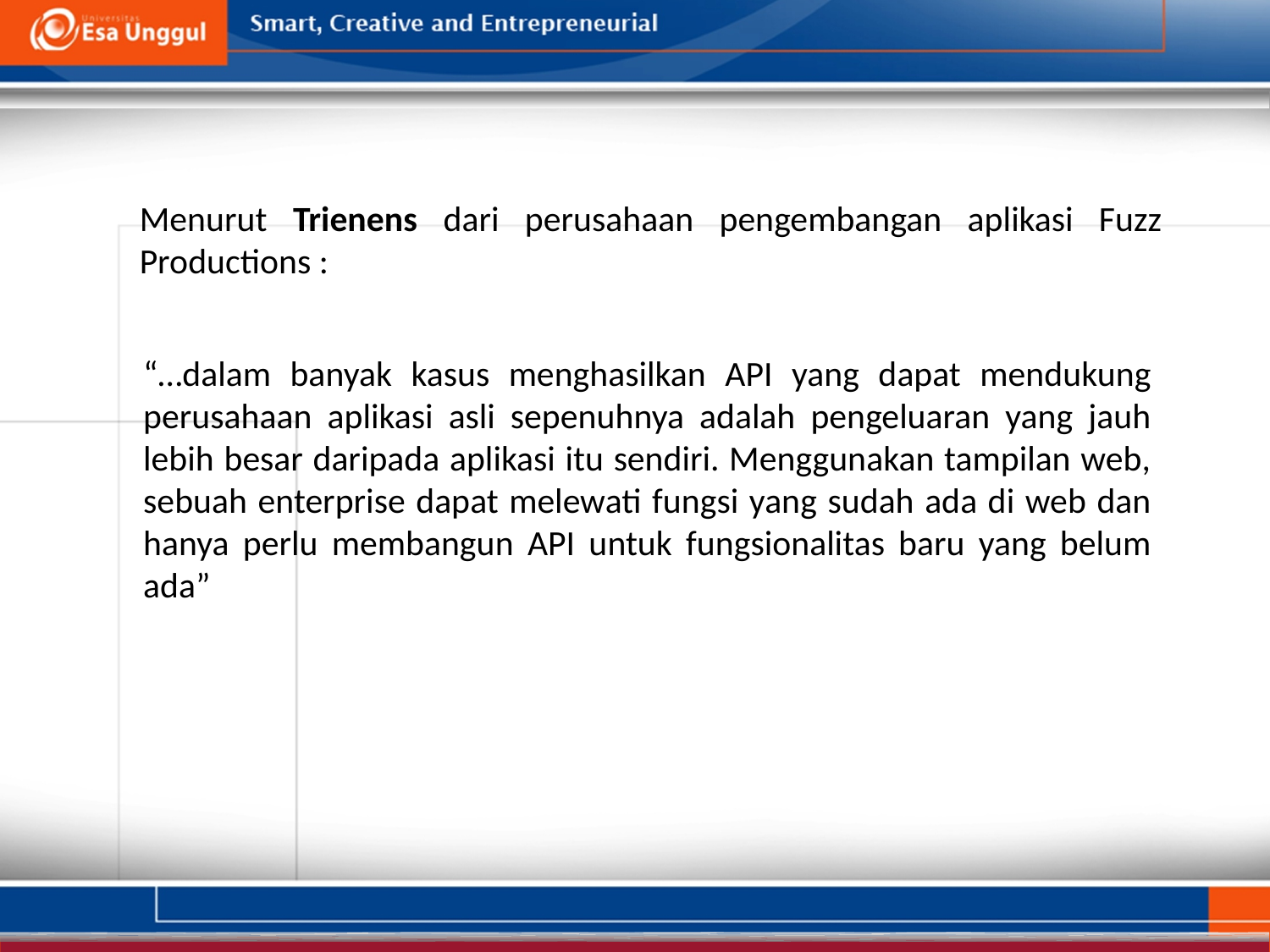

Menurut Trienens dari perusahaan pengembangan aplikasi Fuzz Productions :
“…dalam banyak kasus menghasilkan API yang dapat mendukung perusahaan aplikasi asli sepenuhnya adalah pengeluaran yang jauh lebih besar daripada aplikasi itu sendiri. Menggunakan tampilan web, sebuah enterprise dapat melewati fungsi yang sudah ada di web dan hanya perlu membangun API untuk fungsionalitas baru yang belum ada”